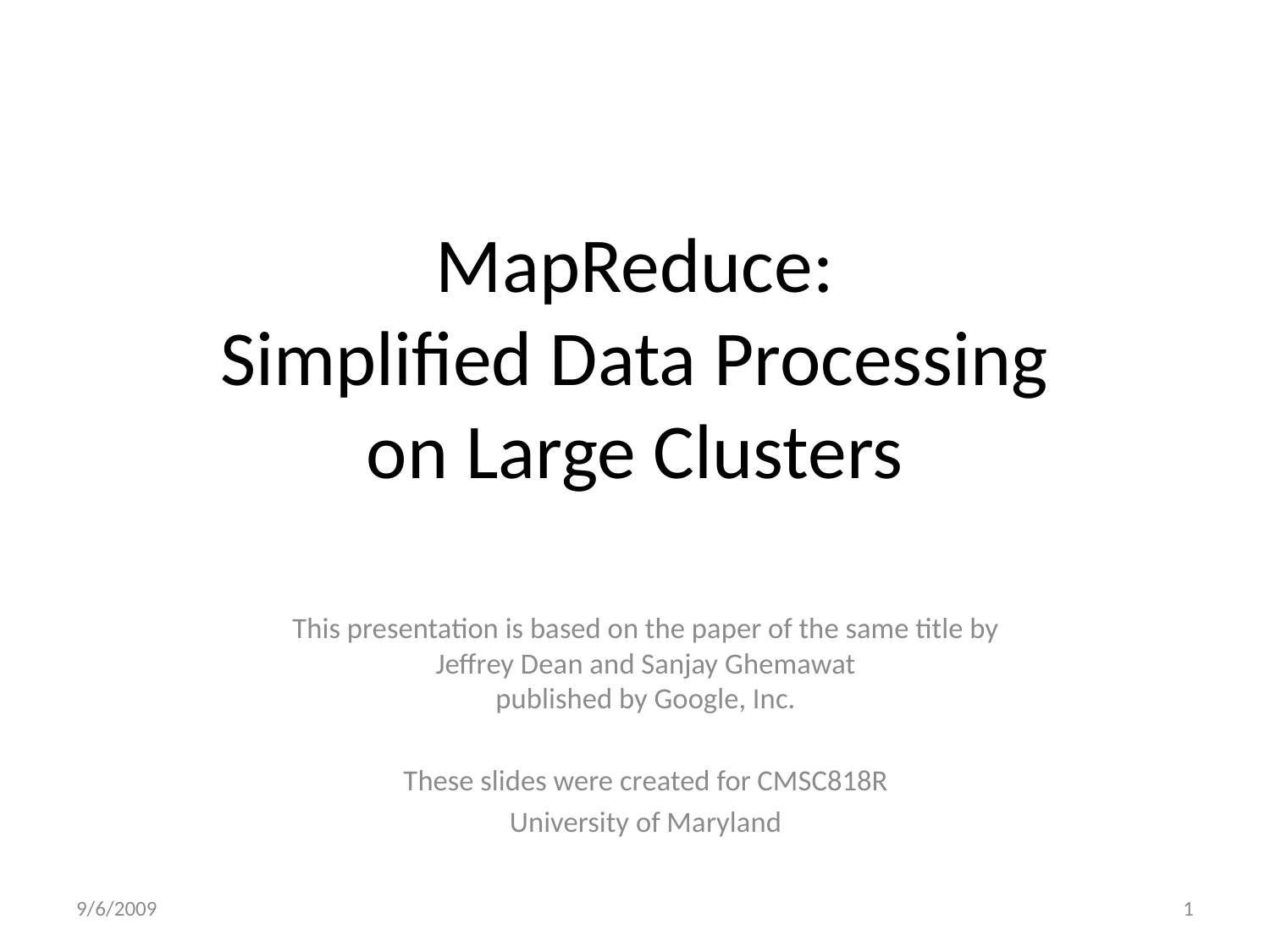

# MapReduce: Simplified Data Processing on Large Clusters
This presentation is based on the paper of the same title by
Jeffrey Dean and Sanjay Ghemawat
published by Google, Inc.

These slides were created for CMSC818R
University of Maryland

9/6/2009
1